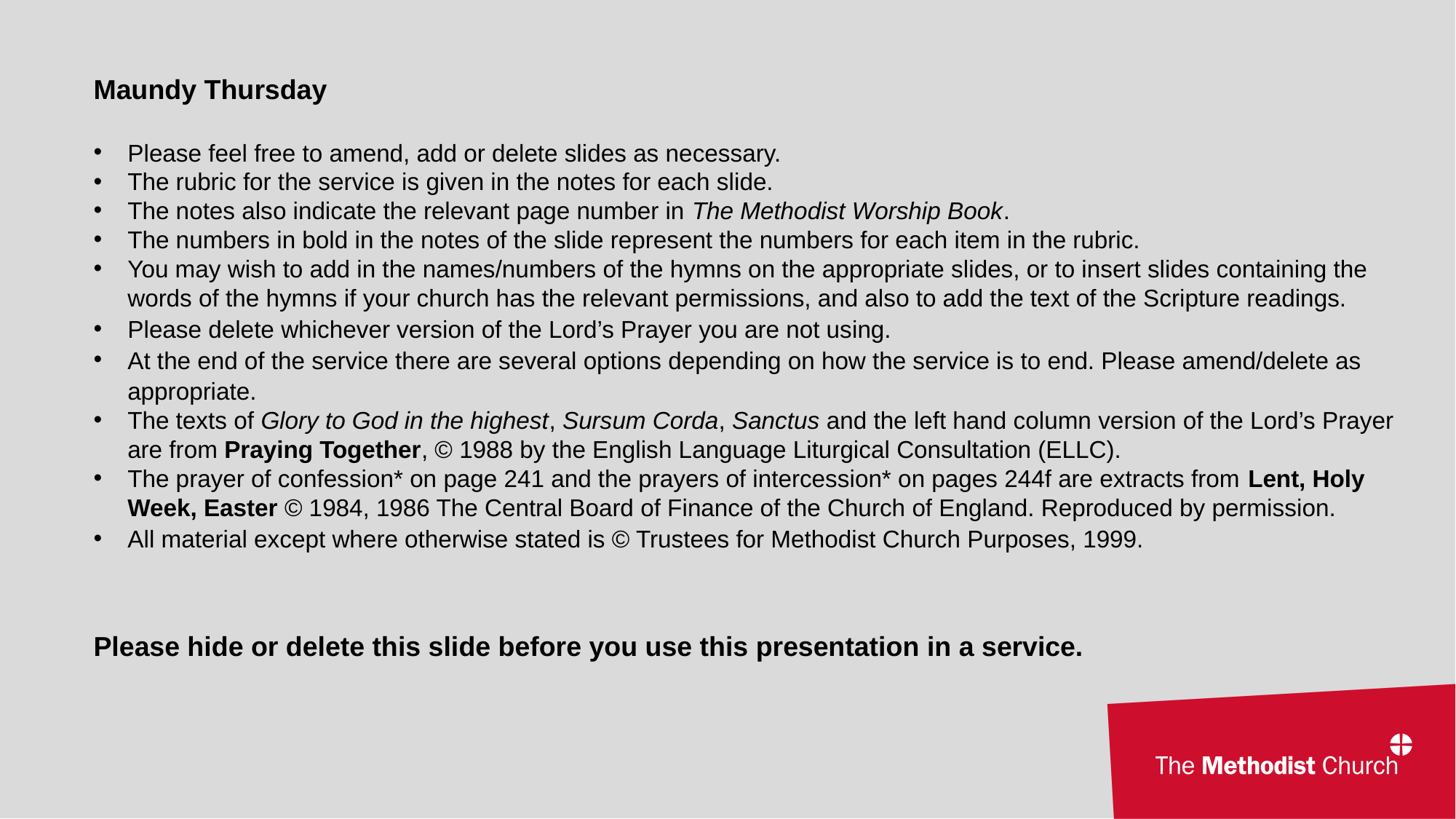

Maundy Thursday
Please feel free to amend, add or delete slides as necessary.
The rubric for the service is given in the notes for each slide.
The notes also indicate the relevant page number in The Methodist Worship Book.
The numbers in bold in the notes of the slide represent the numbers for each item in the rubric.
You may wish to add in the names/numbers of the hymns on the appropriate slides, or to insert slides containing the words of the hymns if your church has the relevant permissions, and also to add the text of the Scripture readings.
Please delete whichever version of the Lord’s Prayer you are not using.
At the end of the service there are several options depending on how the service is to end. Please amend/delete as appropriate.
The texts of Glory to God in the highest, Sursum Corda, Sanctus and the left hand column version of the Lord’s Prayer are from Praying Together, © 1988 by the English Language Liturgical Consultation (ELLC).
The prayer of confession* on page 241 and the prayers of intercession* on pages 244f are extracts from Lent, Holy Week, Easter © 1984, 1986 The Central Board of Finance of the Church of England. Reproduced by permission.
All material except where otherwise stated is © Trustees for Methodist Church Purposes, 1999.

Please hide or delete this slide before you use this presentation in a service.